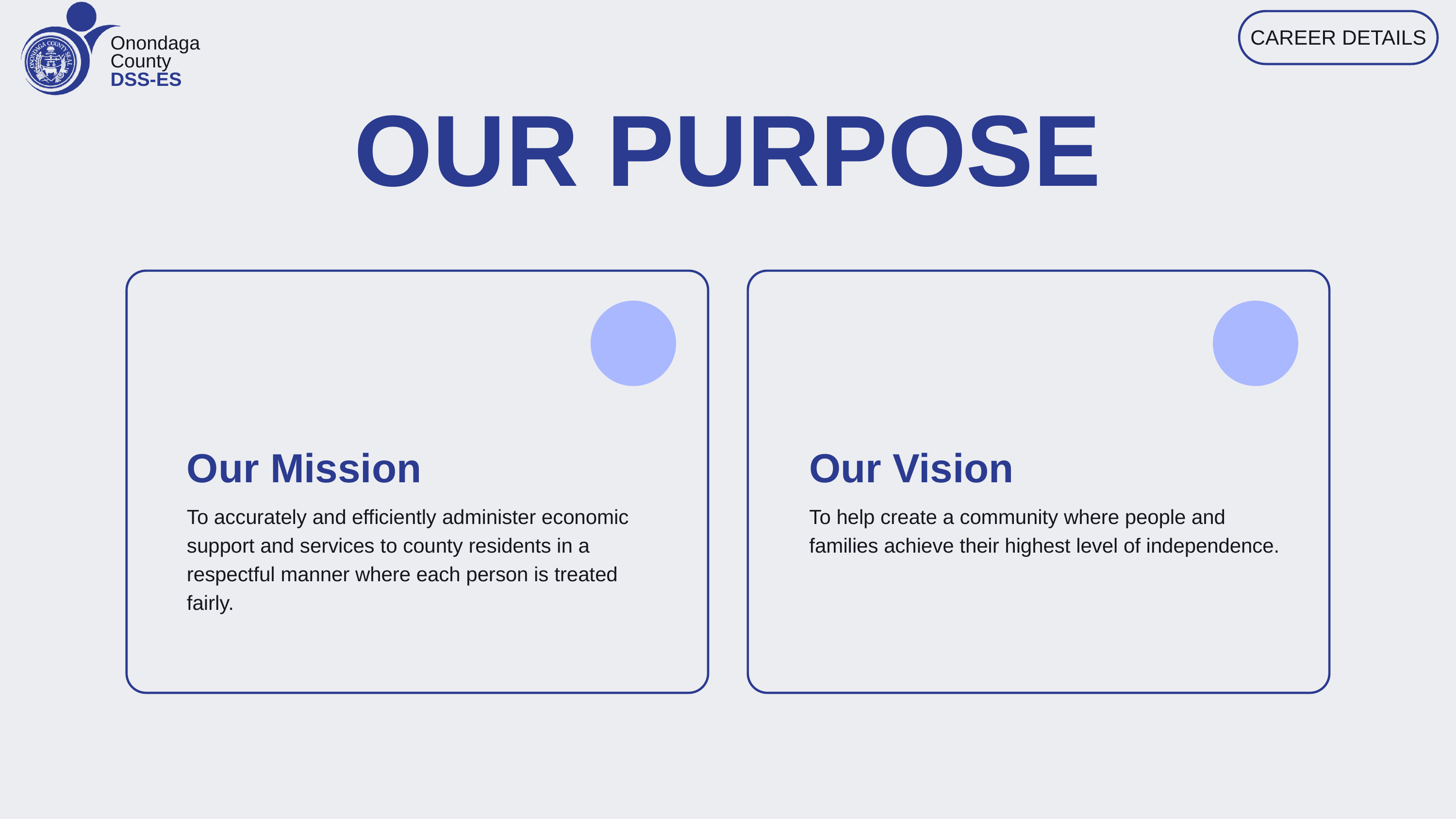

CAREER DETAILS
Onondaga County DSS-ES
OUR PURPOSE

Our Mission
Our Vision
To accurately and efficiently administer economic support and services to county residents in a respectful manner where each person is treated fairly.
To help create a community where people and families achieve their highest level of independence.